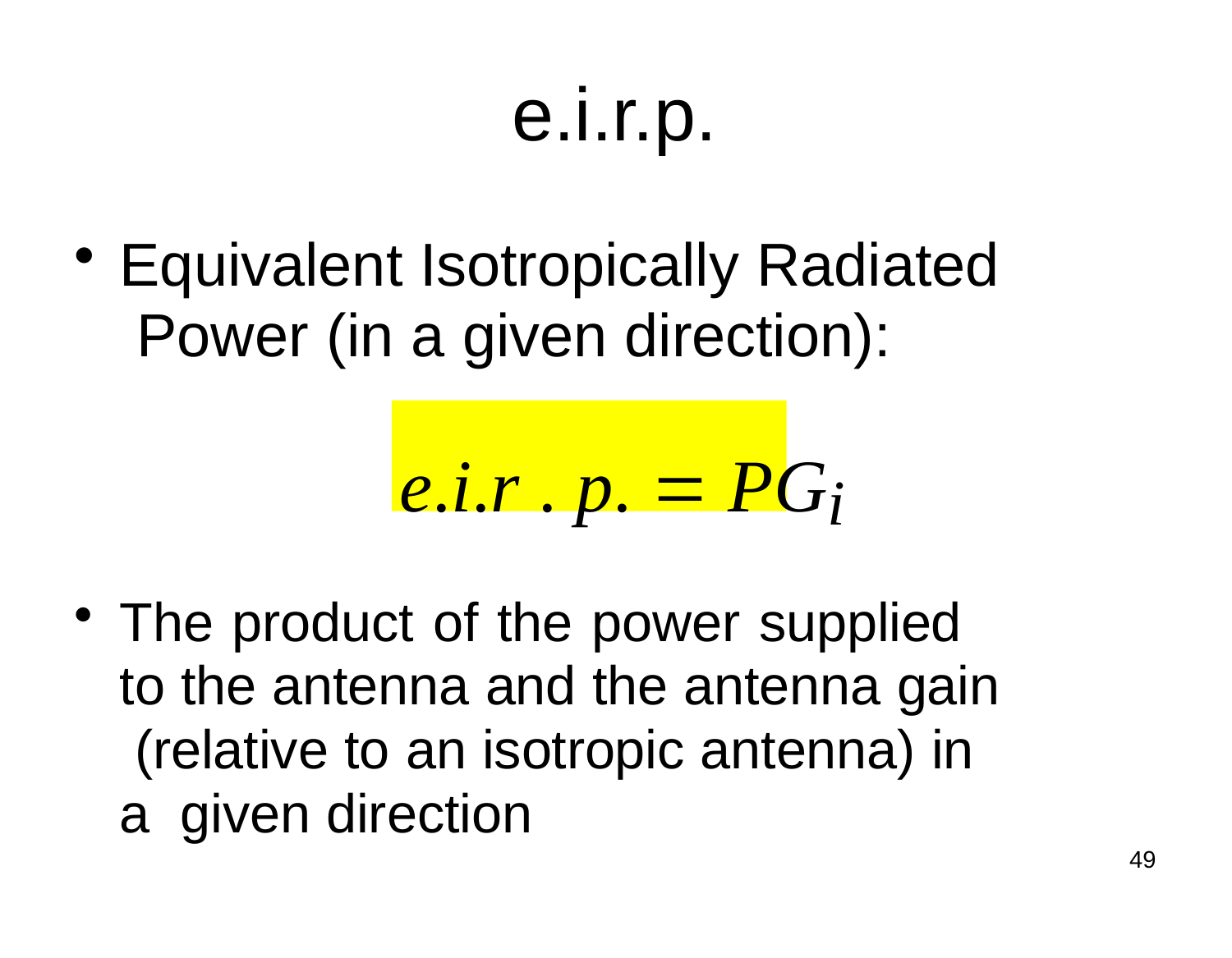

# e.i.r.p.
Equivalent Isotropically Radiated  Power (in a given direction):
e.i.r . p. = PGi
The product of the power supplied  to the antenna and the antenna gain  (relative to an isotropic antenna) in a  given direction

49